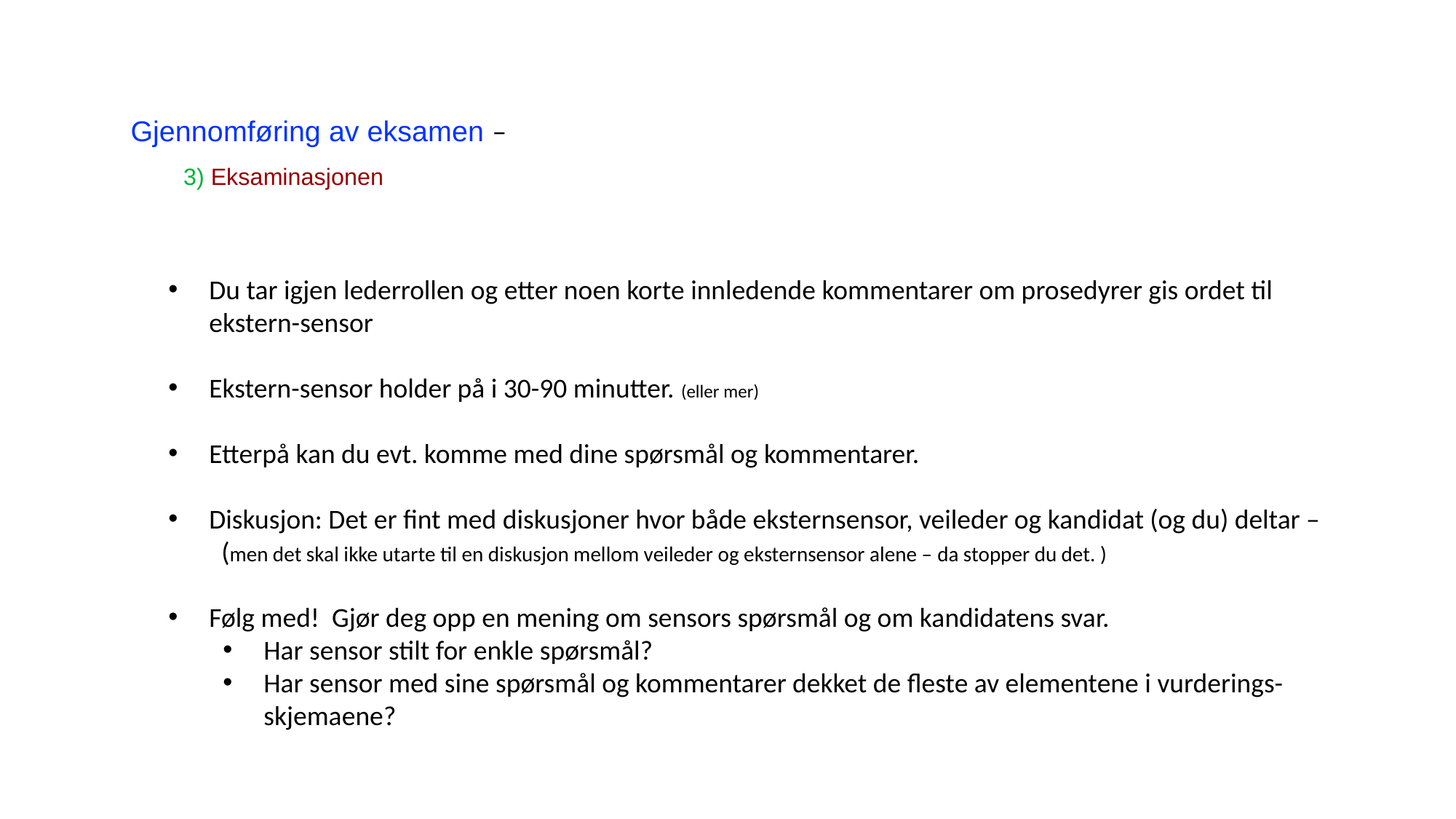

# Gjennomføring av eksamen – 3) Eksaminasjonen
Du tar igjen lederrollen og etter noen korte innledende kommentarer om prosedyrer gis ordet til ekstern-sensor

Ekstern-sensor holder på i 30-90 minutter. (eller mer)

Etterpå kan du evt. komme med dine spørsmål og kommentarer.

Diskusjon: Det er fint med diskusjoner hvor både eksternsensor, veileder og kandidat (og du) deltar –         (men det skal ikke utarte til en diskusjon mellom veileder og eksternsensor alene – da stopper du det. )

Følg med!  Gjør deg opp en mening om sensors spørsmål og om kandidatens svar.
Har sensor stilt for enkle spørsmål?
Har sensor med sine spørsmål og kommentarer dekket de fleste av elementene i vurderings-skjemaene?